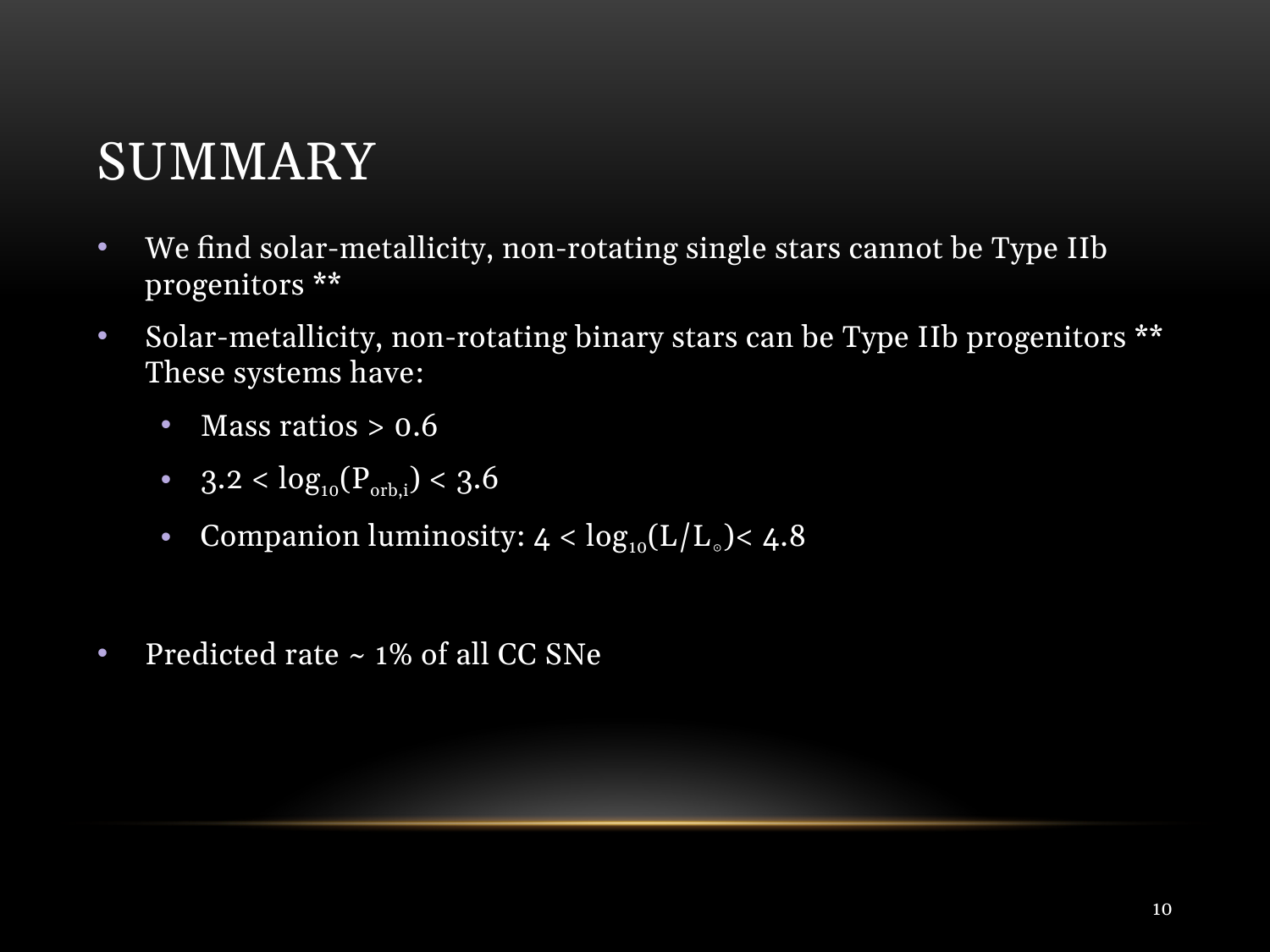

# Summary
We find solar-metallicity, non-rotating single stars cannot be Type IIb progenitors **
Solar-metallicity, non-rotating binary stars can be Type IIb progenitors ** These systems have:
Mass ratios > 0.6
3.2 < log10(Porb,i) < 3.6
Companion luminosity: 4 < log10(L/L☉)< 4.8

Predicted rate ~ 1% of all CC SNe

10